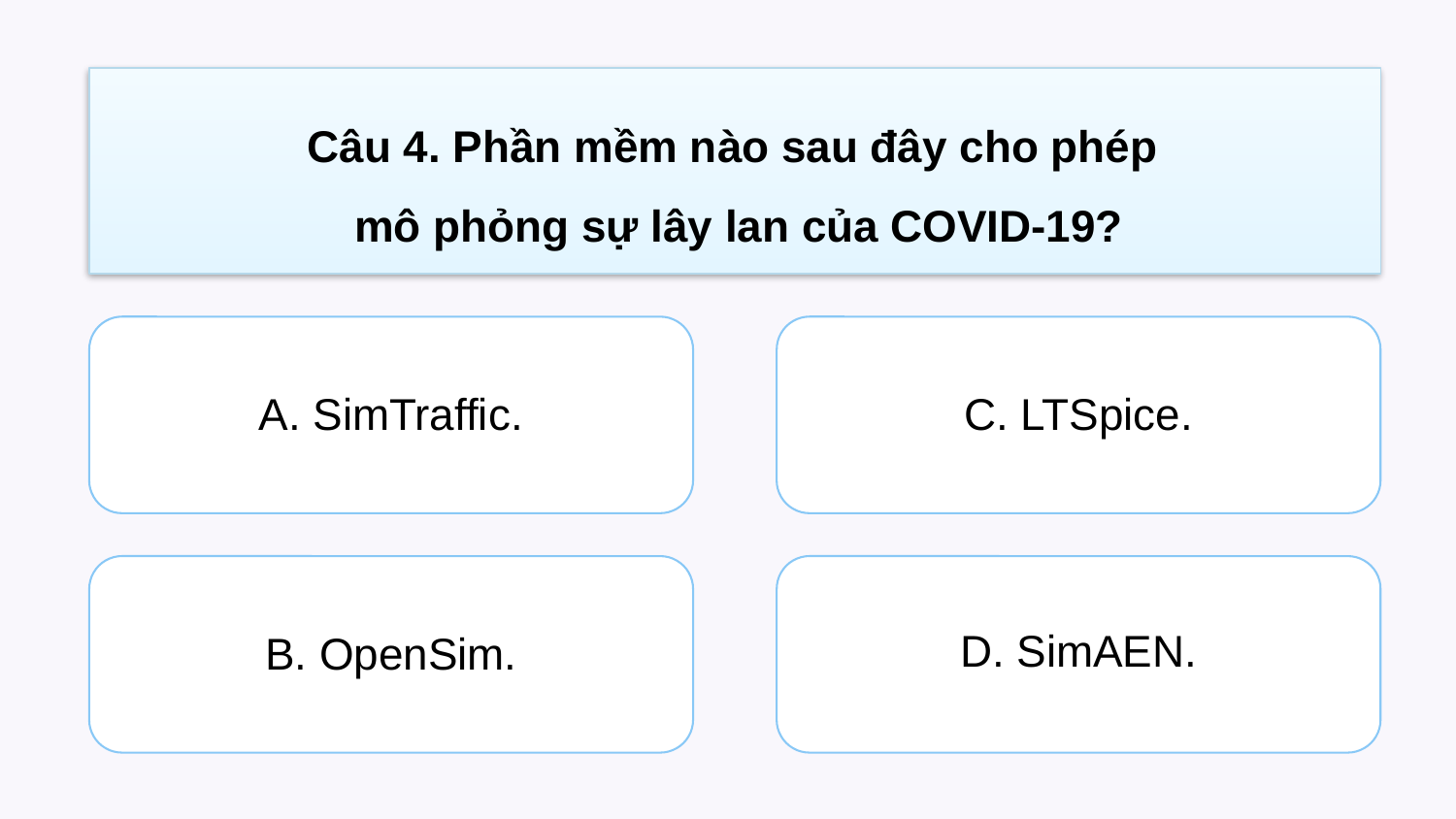

Câu 4. Phần mềm nào sau đây cho phép
mô phỏng sự lây lan của COVID-19?
A. SimTraffic.
C. LTSpice.
B. OpenSim.
D. SimAEN.